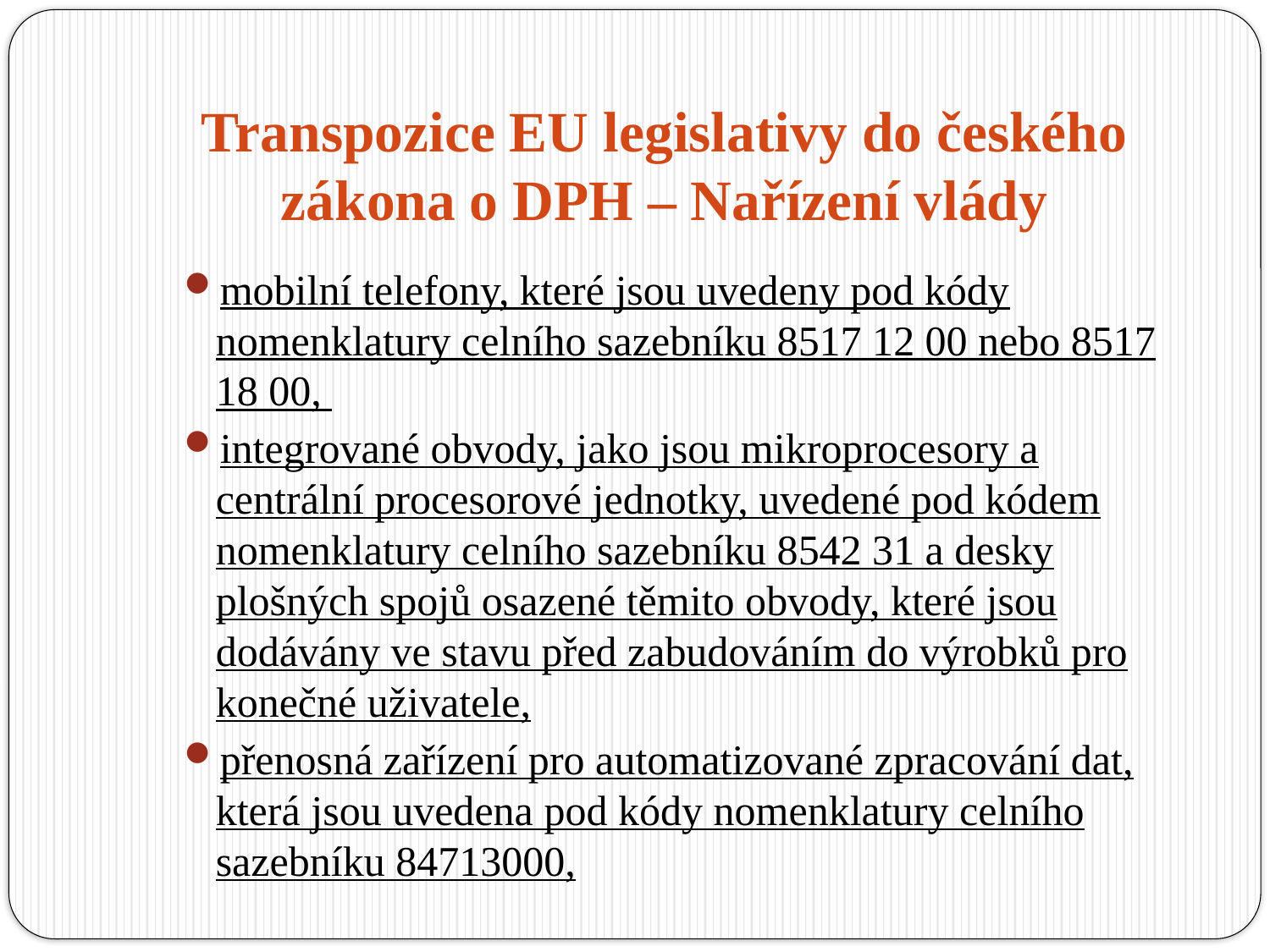

# Transpozice EU legislativy do českého zákona o DPH – Nařízení vlády
mobilní telefony, které jsou uvedeny pod kódy nomenklatury celního sazebníku 8517 12 00 nebo 8517 18 00,
integrované obvody, jako jsou mikroprocesory a centrální procesorové jednotky, uvedené pod kódem nomenklatury celního sazebníku 8542 31 a desky plošných spojů osazené těmito obvody, které jsou dodávány ve stavu před zabudováním do výrobků pro konečné uživatele,
přenosná zařízení pro automatizované zpracování dat, která jsou uvedena pod kódy nomenklatury celního sazebníku 84713000,